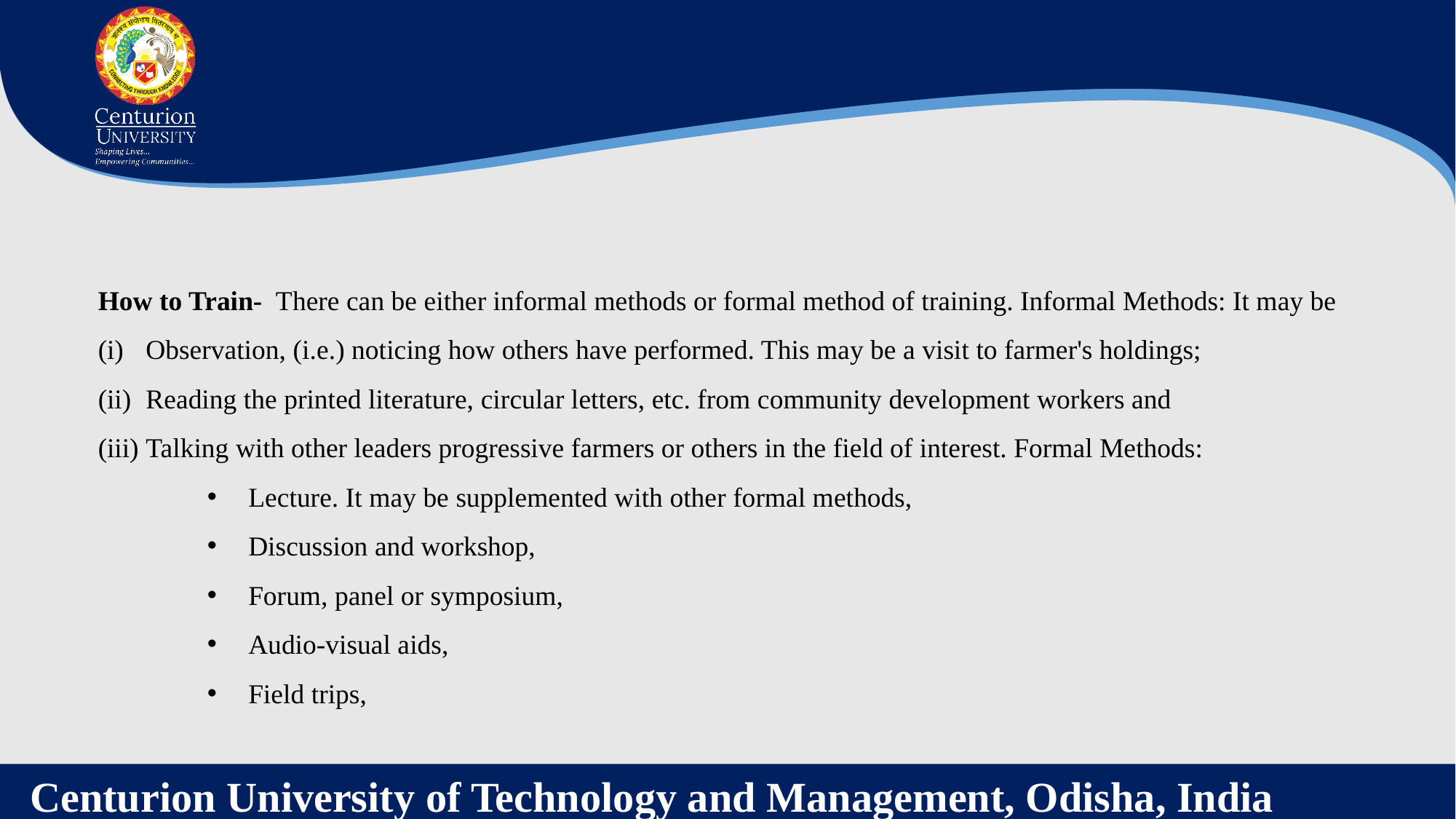

How to Train-  There can be either informal methods or formal method of training. Informal Methods: It may be
Observation, (i.e.) noticing how others have performed. This may be a visit to farmer's holdings;
Reading the printed literature, circular letters, etc. from community development workers and
Talking with other leaders progressive farmers or others in the field of interest. Formal Methods:
Lecture. It may be supplemented with other formal methods,
Discussion and workshop,
Forum, panel or symposium,
Audio-visual aids,
Field trips,